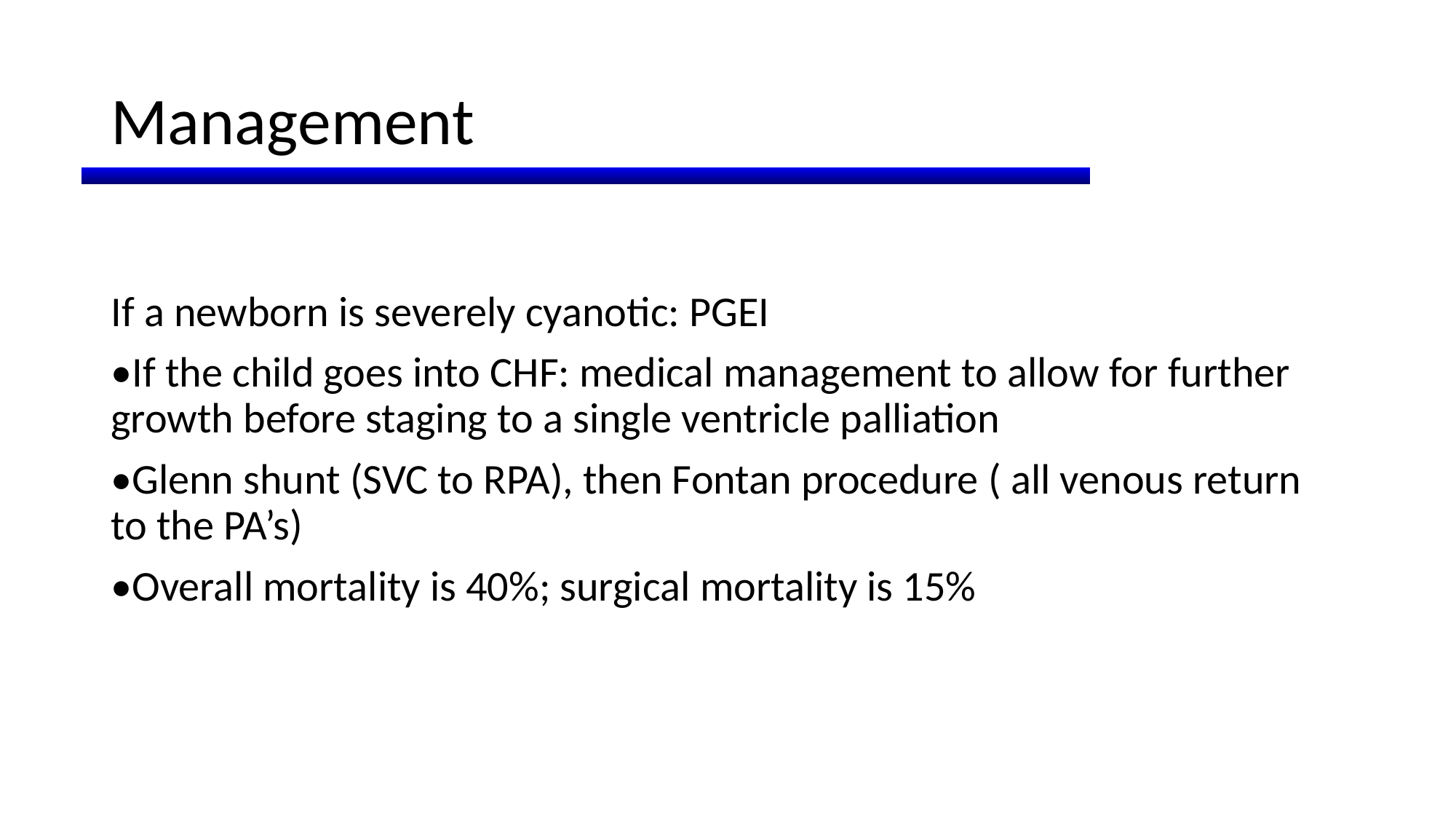

# Management

If a newborn is severely cyanotic: PGEI
•If the child goes into CHF: medical management to allow for further growth before staging to a single ventricle palliation
•Glenn shunt (SVC to RPA), then Fontan procedure ( all venous return to the PA’s)
•Overall mortality is 40%; surgical mortality is 15%